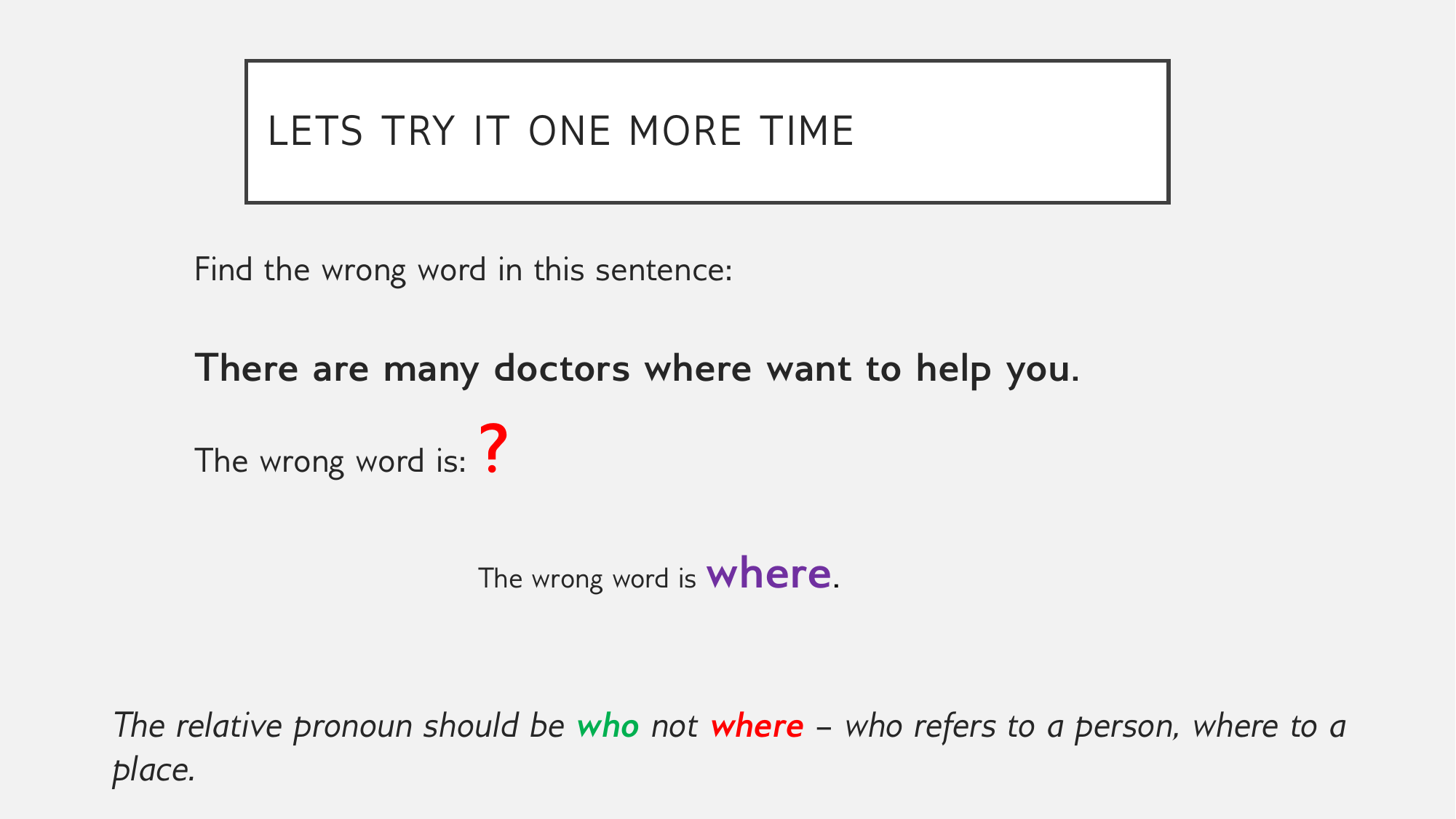

# Lets try it one more time

Find the wrong word in this sentence:

There are many doctors where want to help you.
The wrong word is: ?

The wrong word is where.

The relative pronoun should be who not where – who refers to a person, where to a place.